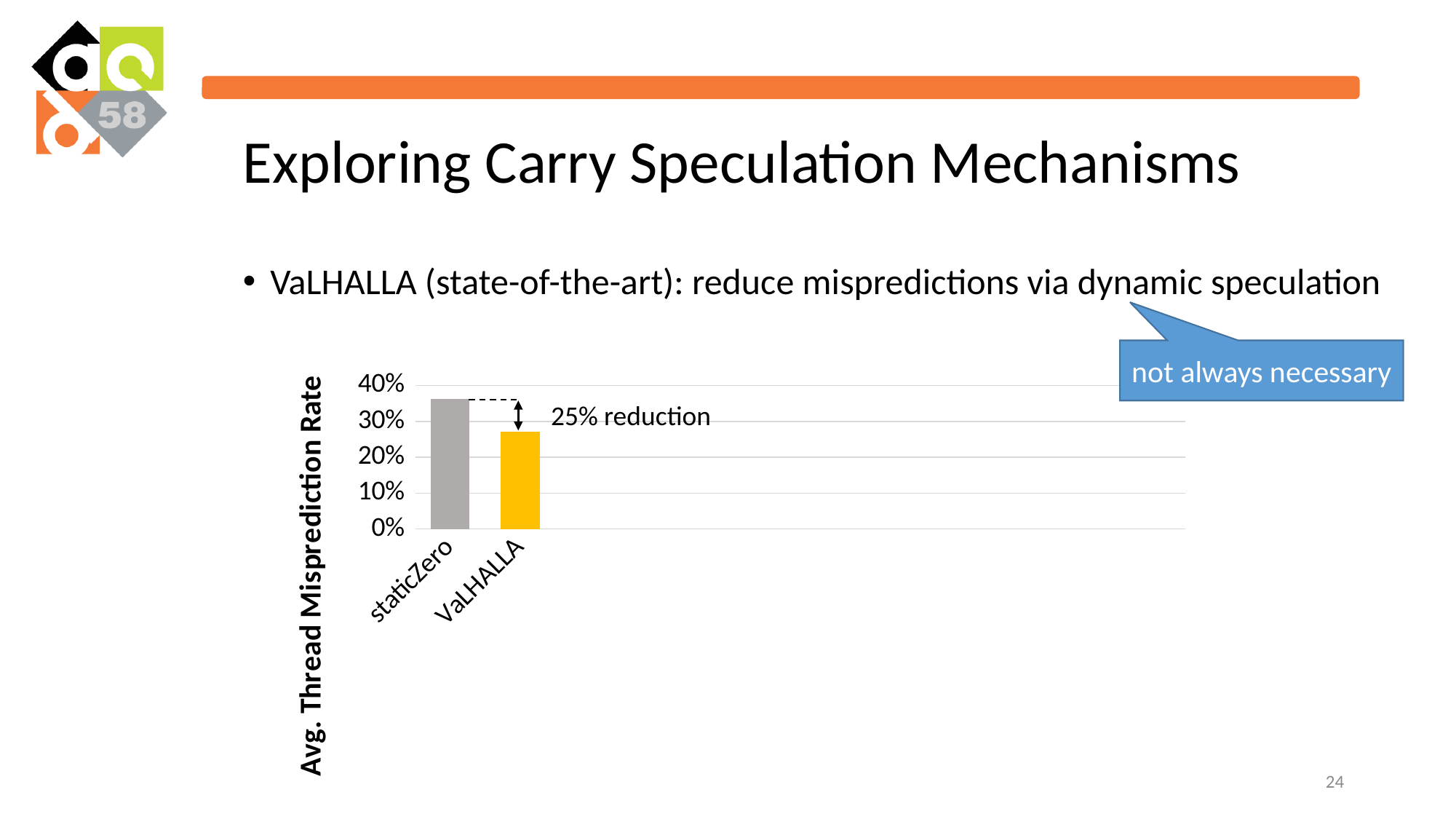

Exploring Carry Speculation Mechanisms
VaLHALLA (state-of-the-art): reduce mispredictions via dynamic speculation

not always necessary

### Chart

| Category | Average Thread Misprediction Rate |
|---|---|
| staticZero | 0.36374484289671943 |
| VaLHALLA | 0.27240166867162785 |
25% reduction
24